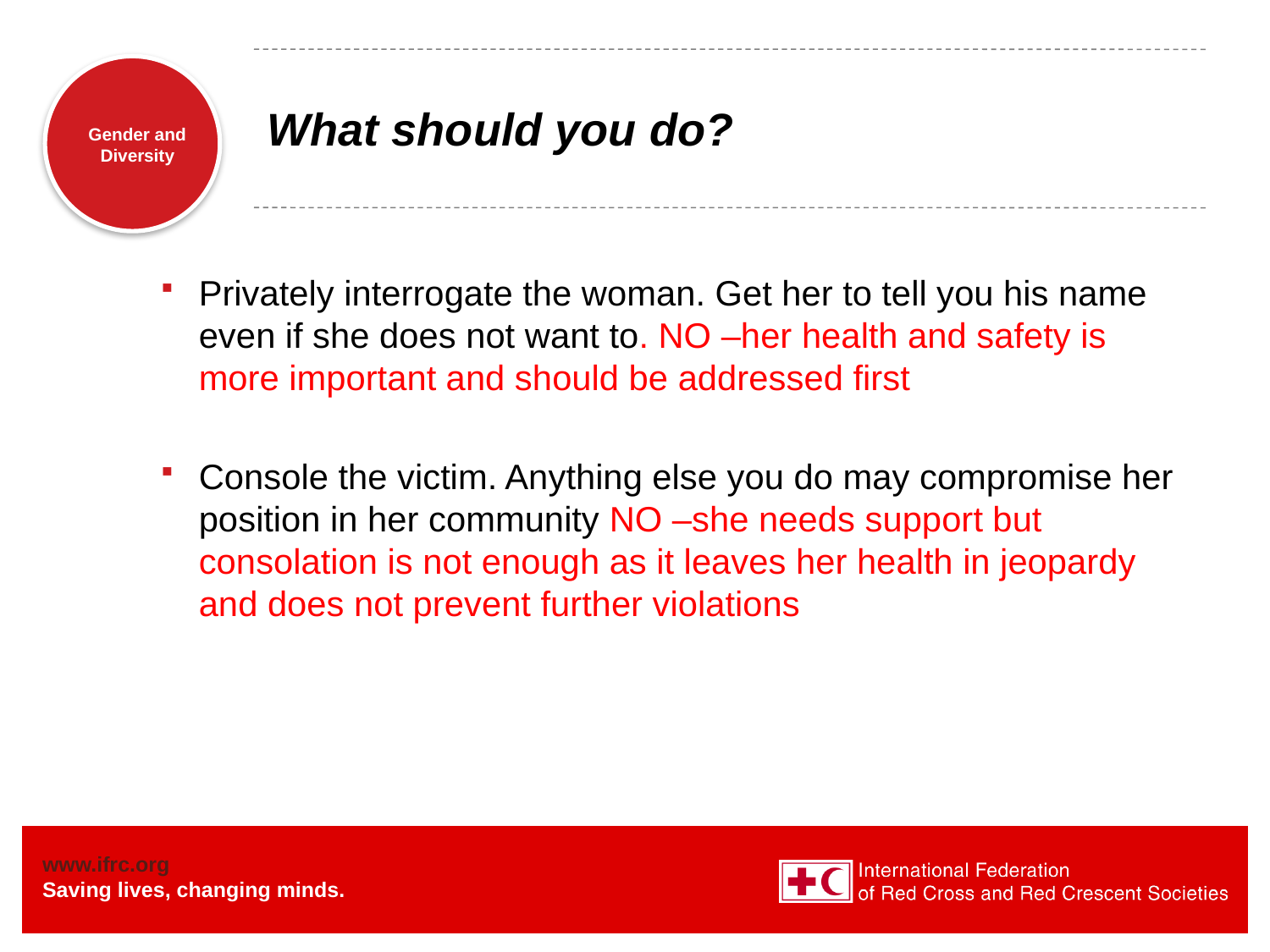

# What should you do?
Privately interrogate the woman. Get her to tell you his name even if she does not want to. NO –her health and safety is more important and should be addressed first

Console the victim. Anything else you do may compromise her position in her community NO –she needs support but consolation is not enough as it leaves her health in jeopardy and does not prevent further violations